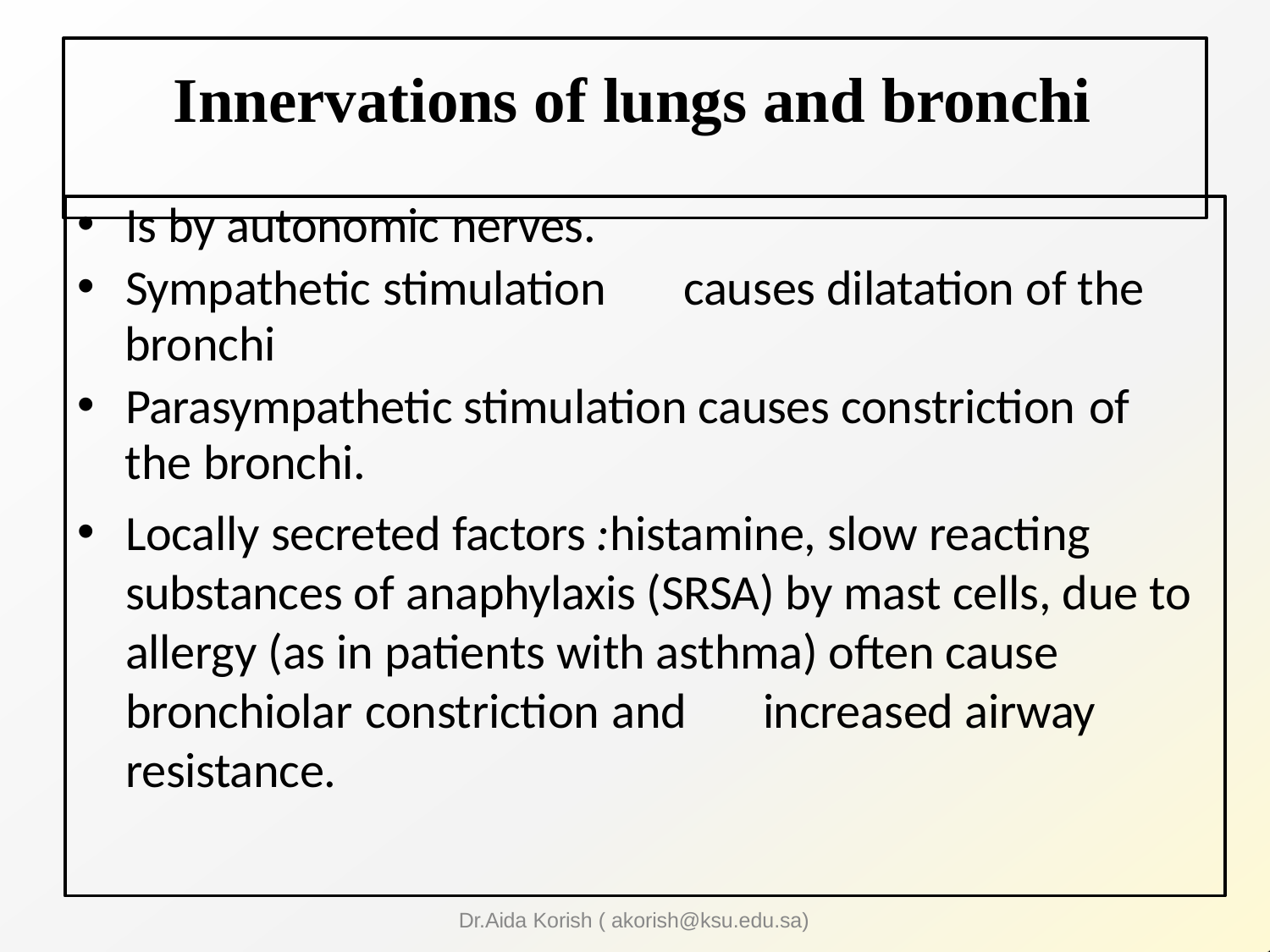

# Innervations of lungs and bronchi
Is by autonomic nerves.
Sympathetic stimulation	causes dilatation of the
bronchi
Parasympathetic stimulation causes constriction of
the bronchi.
Locally secreted factors :histamine, slow reacting  substances of anaphylaxis (SRSA) by mast cells, due to  allergy (as in patients with asthma) often cause  bronchiolar constriction and	increased airway  resistance.

Dr.Aida Korish ( akorish@ksu.edu.sa)